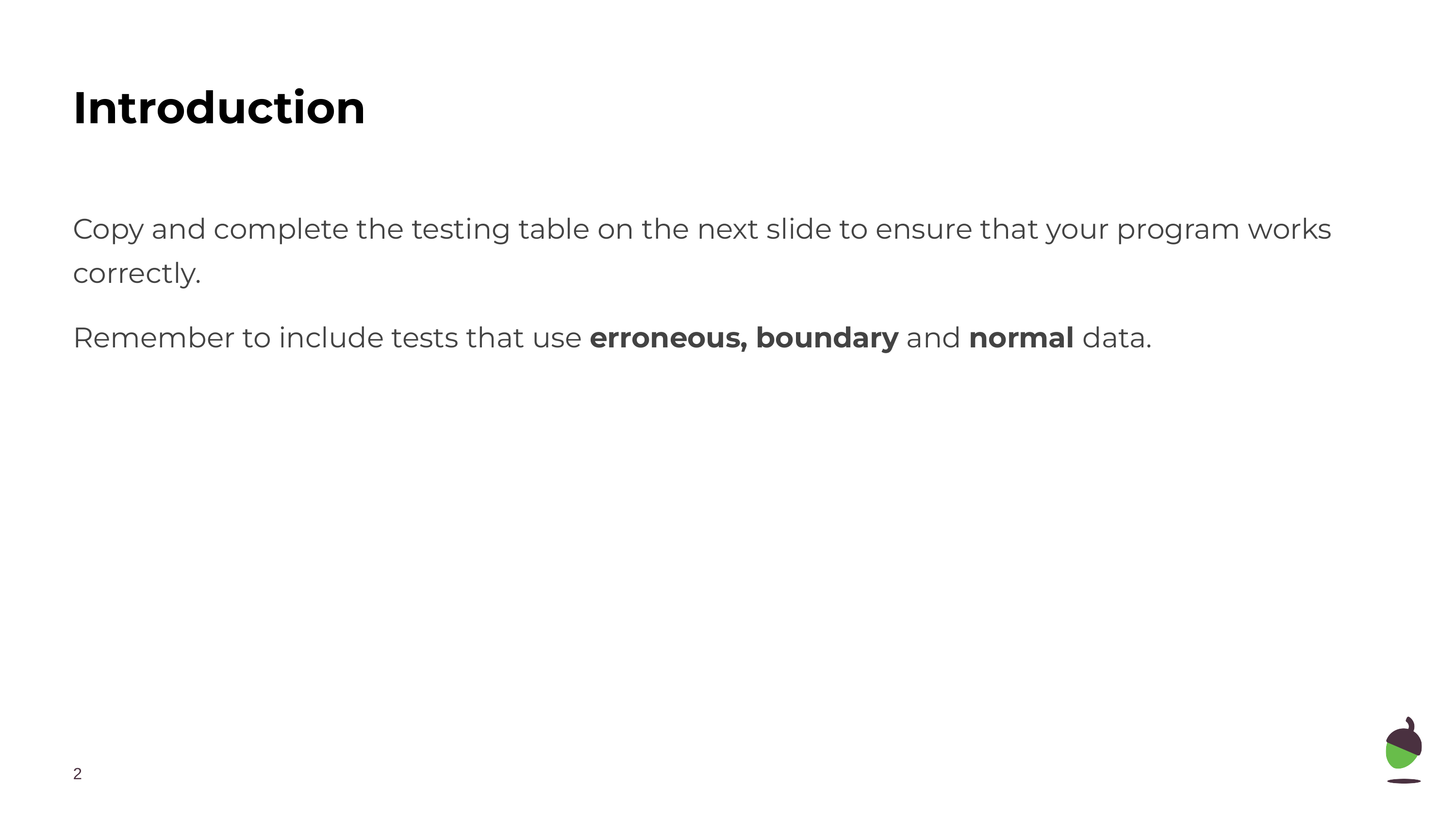

# Introduction
Copy and complete the testing table on the next slide to ensure that your program works correctly.
Remember to include tests that use erroneous, boundary and normal data.

2